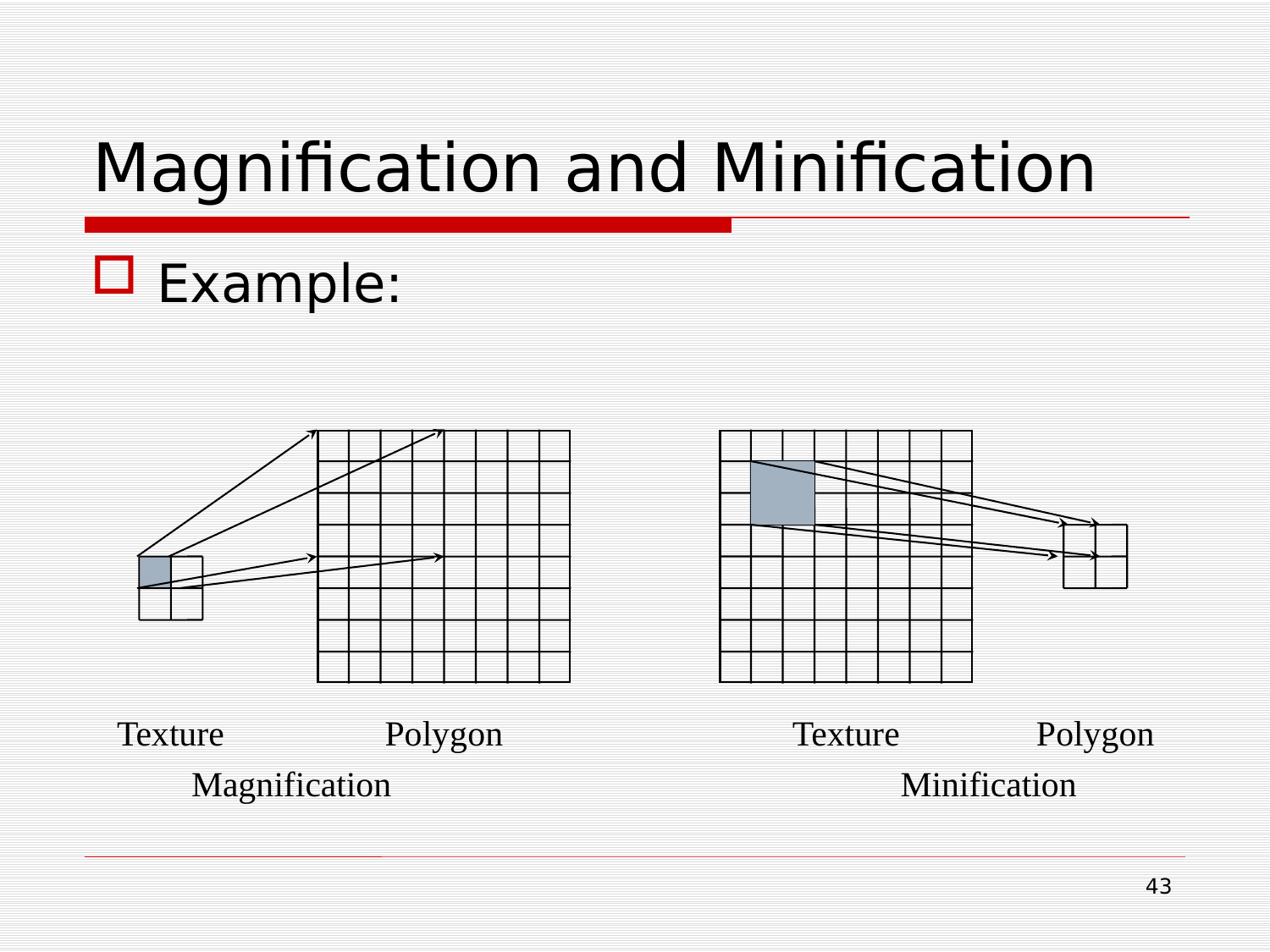

# Magnification and Minification
Example:

Texture
Polygon
Texture
Polygon
Magnification
Minification
43